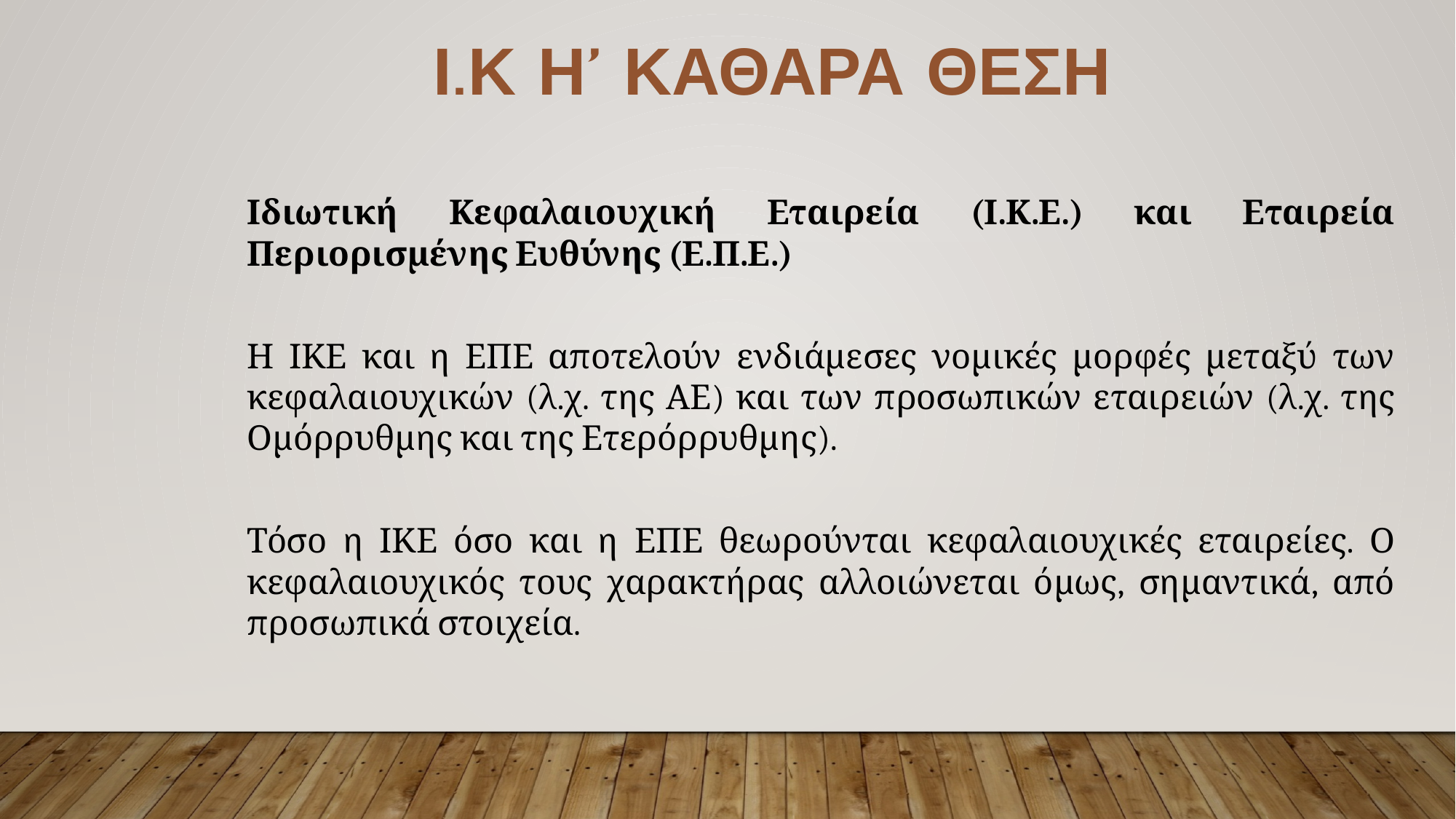

Ι.Κ Η’ ΚΑΘΑΡΑ ΘΕΣΗ

Ιδιωτική Κεφαλαιουχική Εταιρεία (Ι.Κ.Ε.) και Εταιρεία Περιορισμένης Ευθύνης (Ε.Π.Ε.)

Η ΙΚΕ και η ΕΠΕ αποτελούν ενδιάμεσες νομικές μορφές μεταξύ των κεφαλαιουχικών (λ.χ. της ΑΕ) και των προσωπικών εταιρειών (λ.χ. της Ομόρρυθμης και της Ετερόρρυθμης).

Τόσο η ΙΚΕ όσο και η ΕΠΕ θεωρούνται κεφαλαιουχικές εταιρείες. Ο κεφαλαιουχικός τους χαρακτήρας αλλοιώνεται όμως, σημαντικά, από προσωπικά στοιχεία.